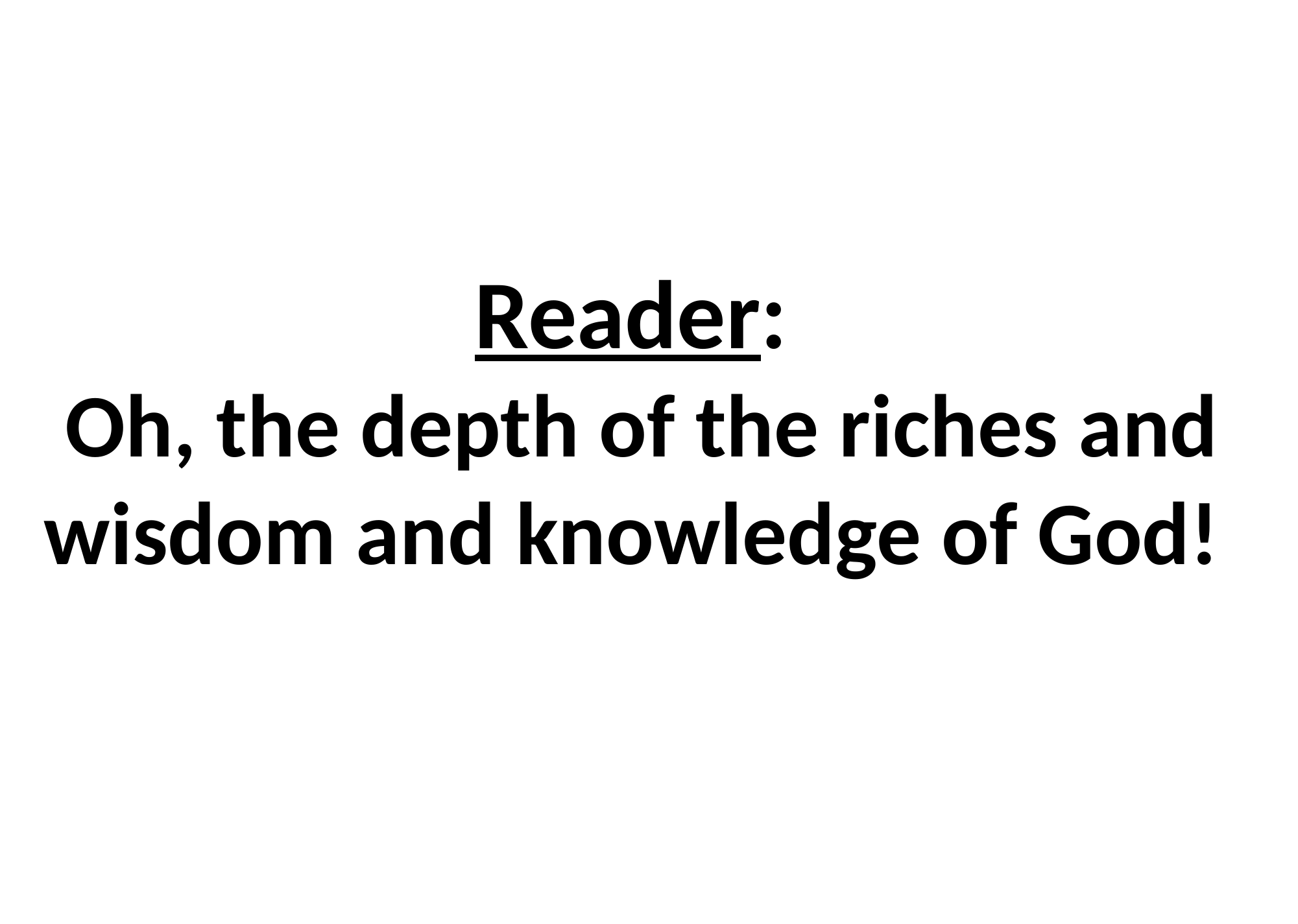

# Reader: Oh, the depth of the riches and wisdom and knowledge of God!